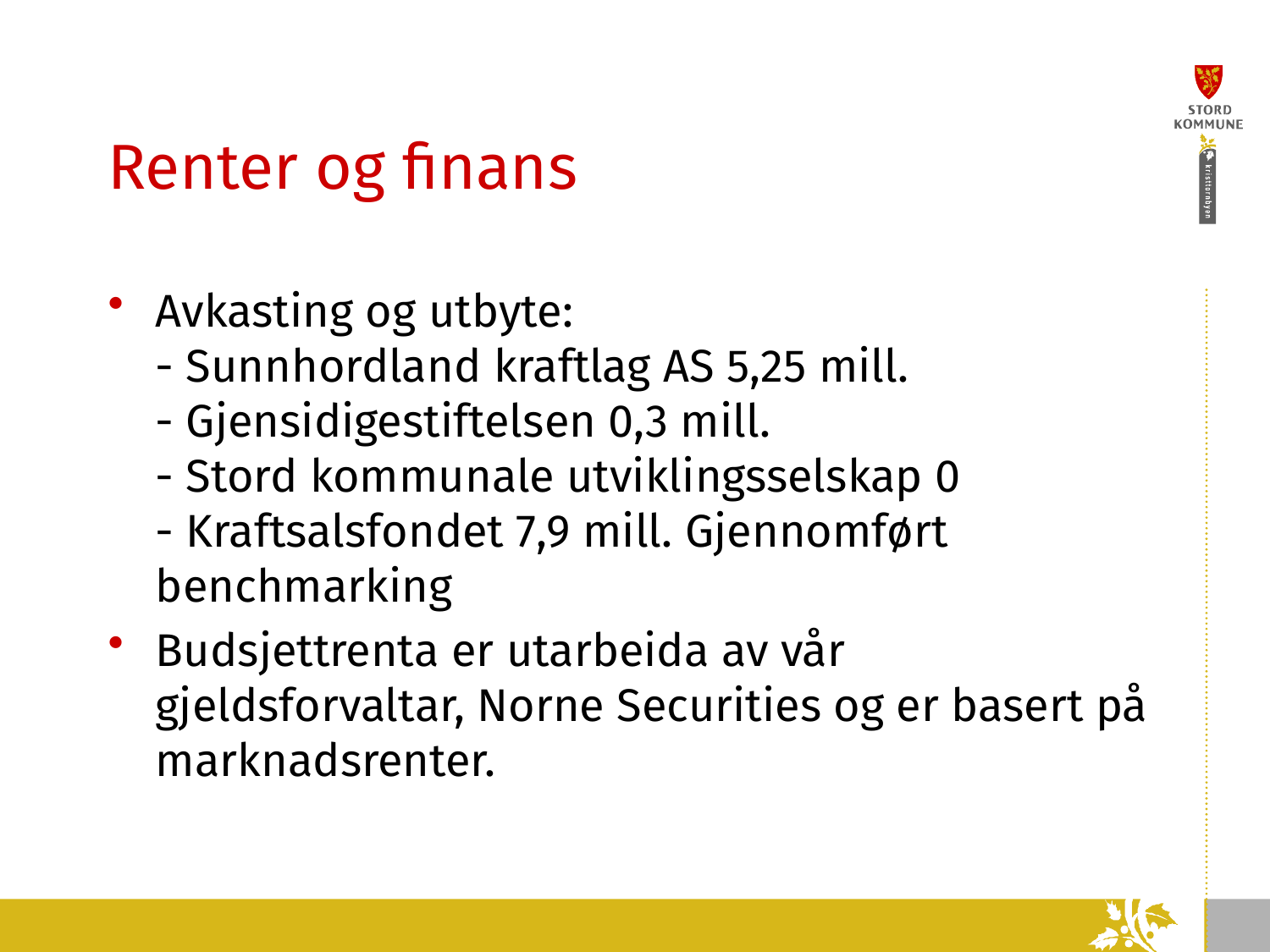

# Renter og finans
Avkasting og utbyte:
- Sunnhordland kraftlag AS 5,25 mill.
- Gjensidigestiftelsen 0,3 mill.
- Stord kommunale utviklingsselskap 0
- Kraftsalsfondet 7,9 mill. Gjennomført benchmarking
Budsjettrenta er utarbeida av vår gjeldsforvaltar, Norne Securities og er basert på marknadsrenter.